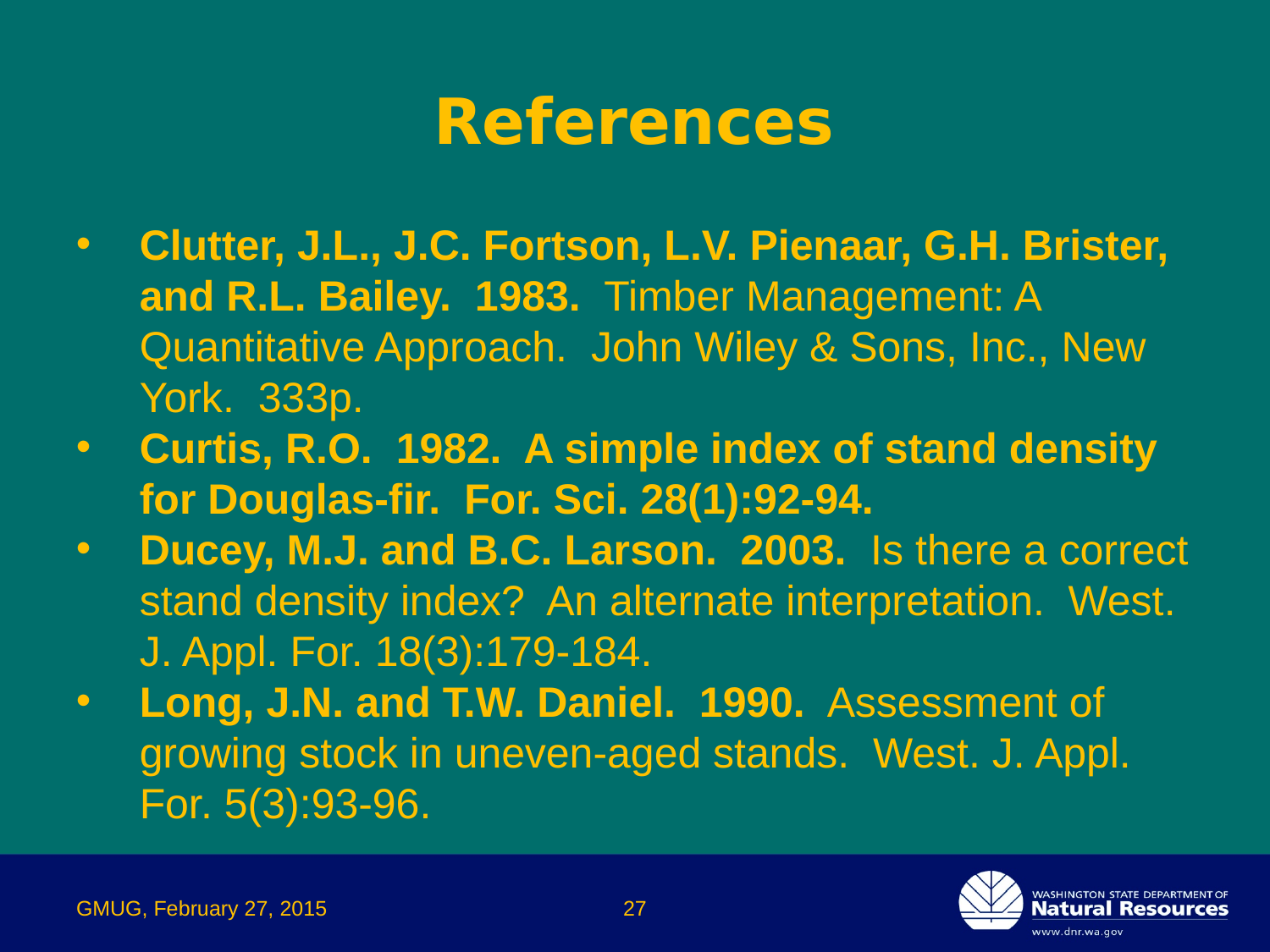

# References
Clutter, J.L., J.C. Fortson, L.V. Pienaar, G.H. Brister, and R.L. Bailey.  1983.  Timber Management: A Quantitative Approach.  John Wiley & Sons, Inc., New York.  333p.
Curtis, R.O.  1982.  A simple index of stand density for Douglas-fir.  For. Sci. 28(1):92-94.
Ducey, M.J. and B.C. Larson.  2003.  Is there a correct stand density index?  An alternate interpretation.  West. J. Appl. For. 18(3):179-184.
Long, J.N. and T.W. Daniel.  1990.  Assessment of growing stock in uneven-aged stands.  West. J. Appl. For. 5(3):93-96.
GMUG, February 27, 2015
27